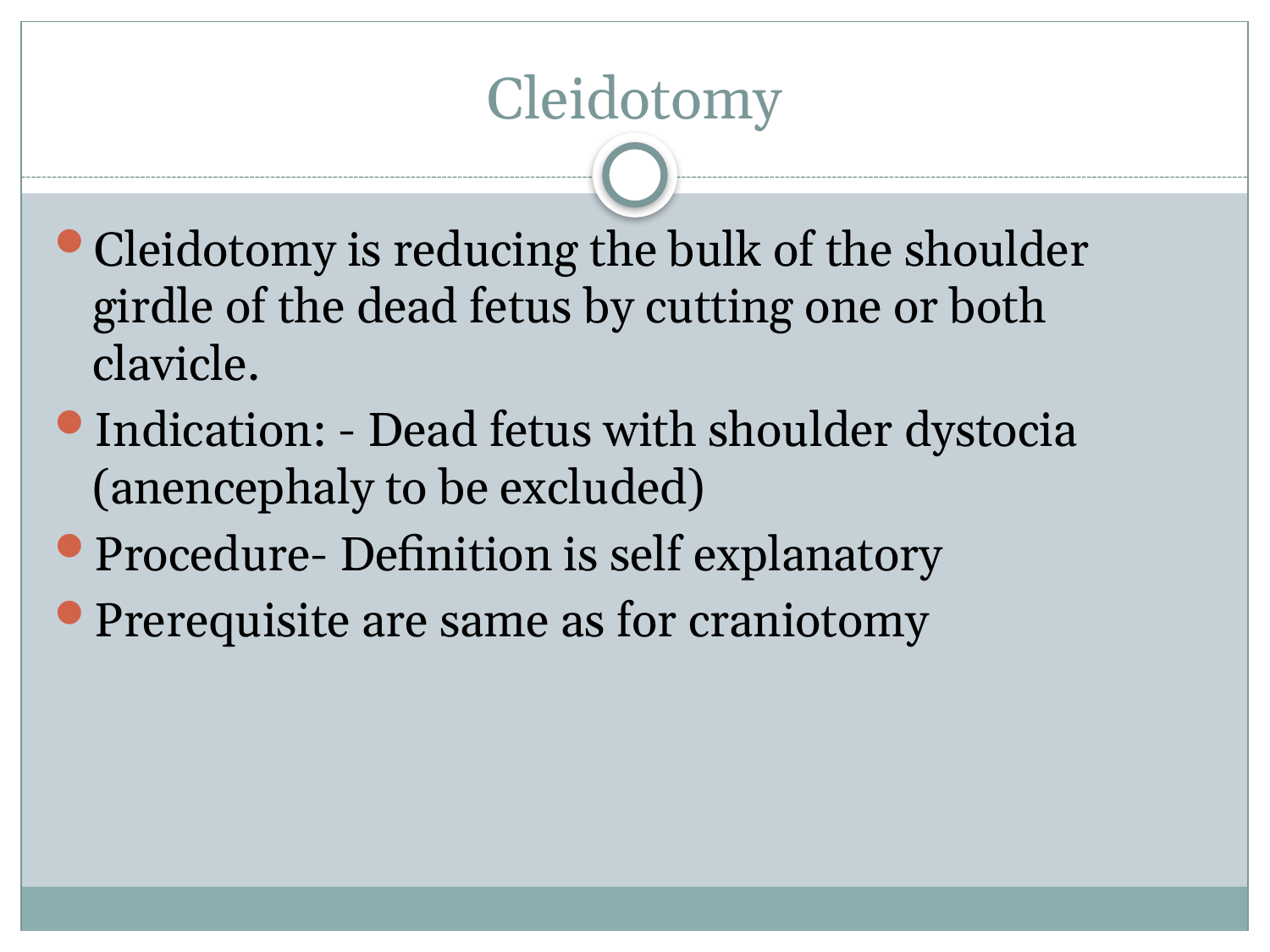

# Cleidotomy
Cleidotomy is reducing the bulk of the shoulder girdle of the dead fetus by cutting one or both clavicle.
Indication: - Dead fetus with shoulder dystocia (anencephaly to be excluded)
Procedure- Definition is self explanatory
Prerequisite are same as for craniotomy